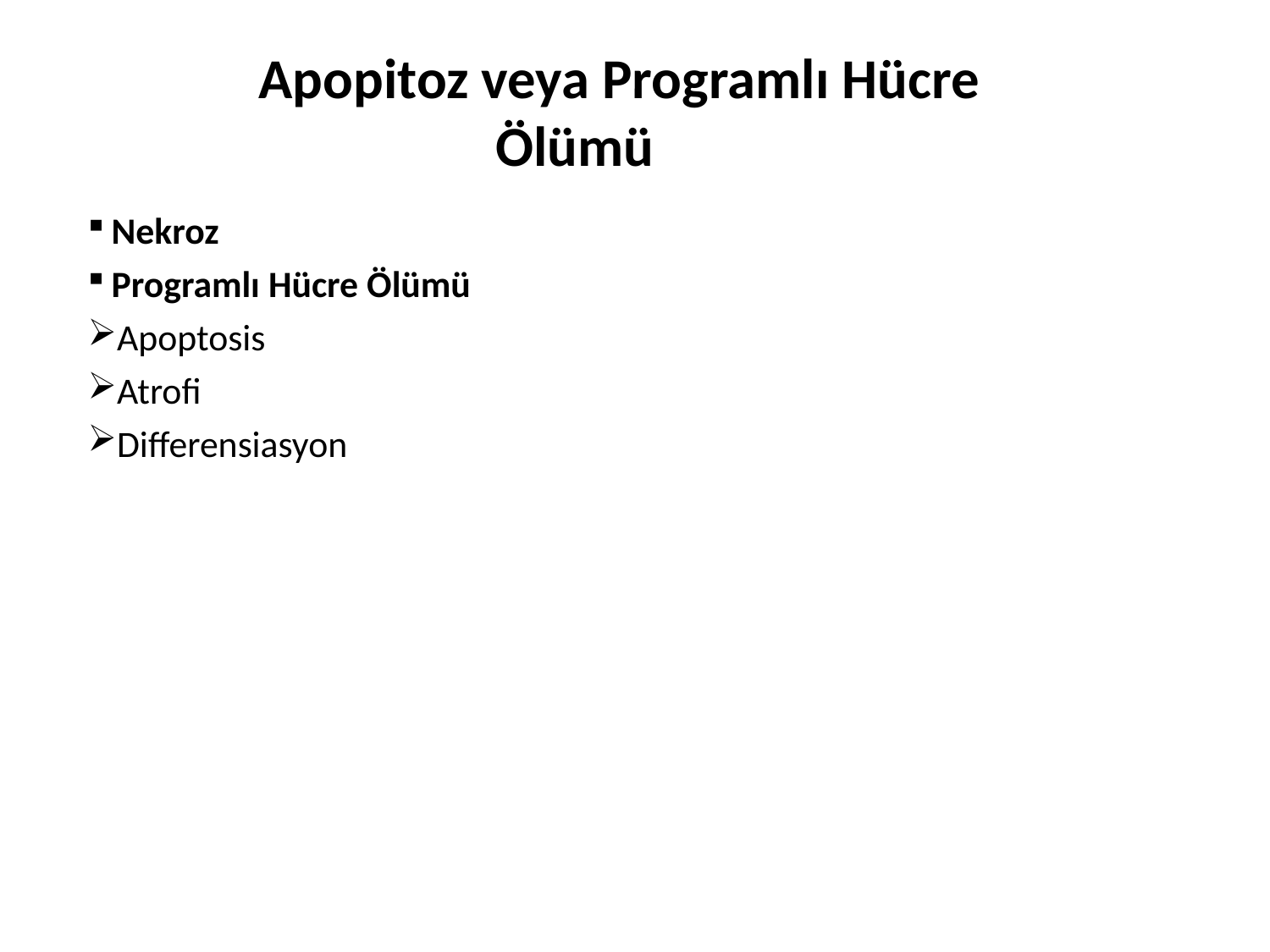

Nekroz

•

Programlı Hücre

Ölümü

-

Apoptosis

-

Atrofi

-

Differensiasyon

       Apopitoz veya Programlı Hücre Ölümü
Nekroz
Programlı Hücre Ölümü
Apoptosis
Atrofi
Differensiasyon